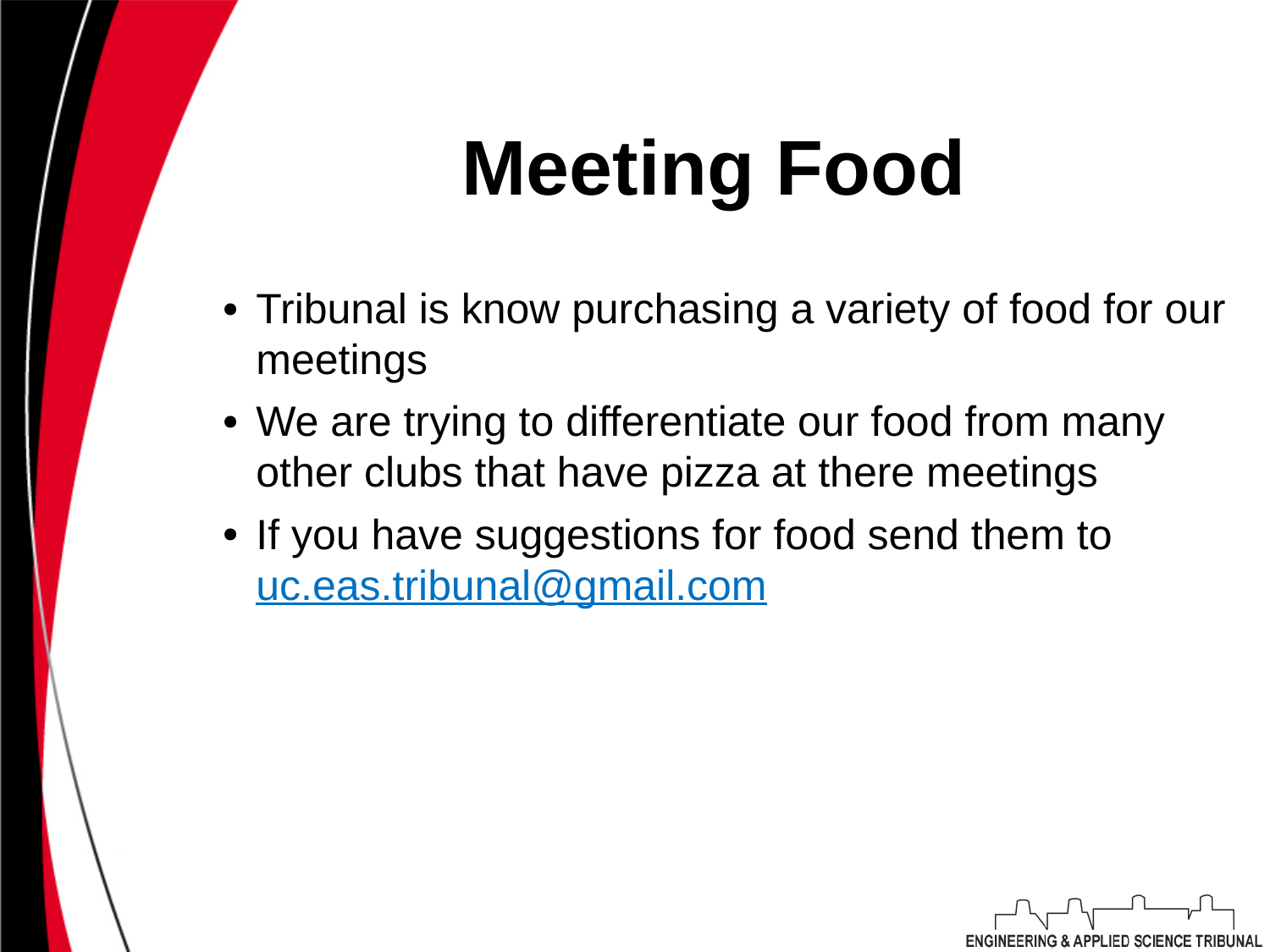

# Meeting Food
Tribunal is know purchasing a variety of food for our meetings
We are trying to differentiate our food from many other clubs that have pizza at there meetings
If you have suggestions for food send them to uc.eas.tribunal@gmail.com